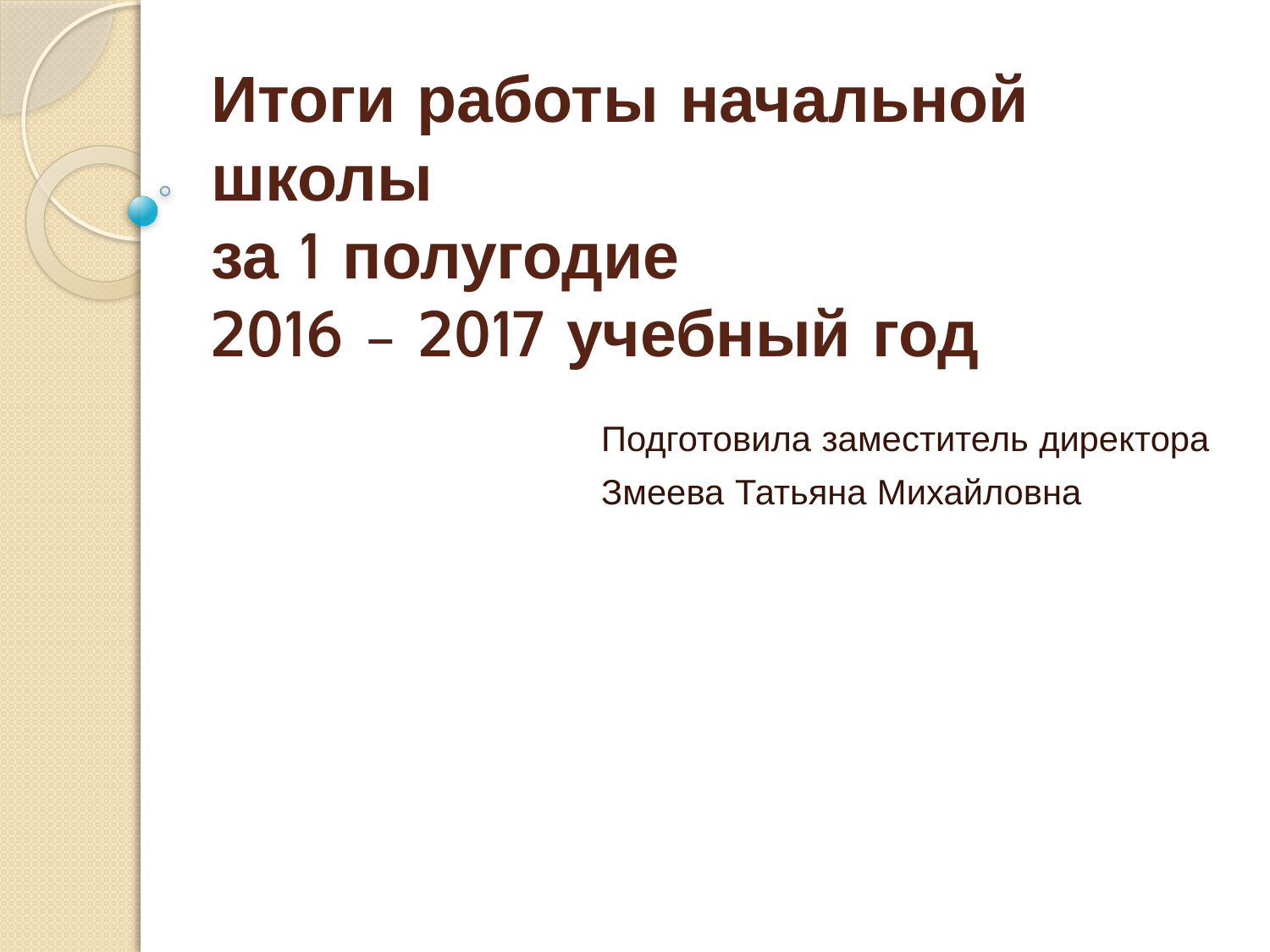

# Итоги работы начальной школы за 1 полугодие 2016 – 2017 учебный год
Подготовила заместитель директора
Змеева Татьяна Михайловна